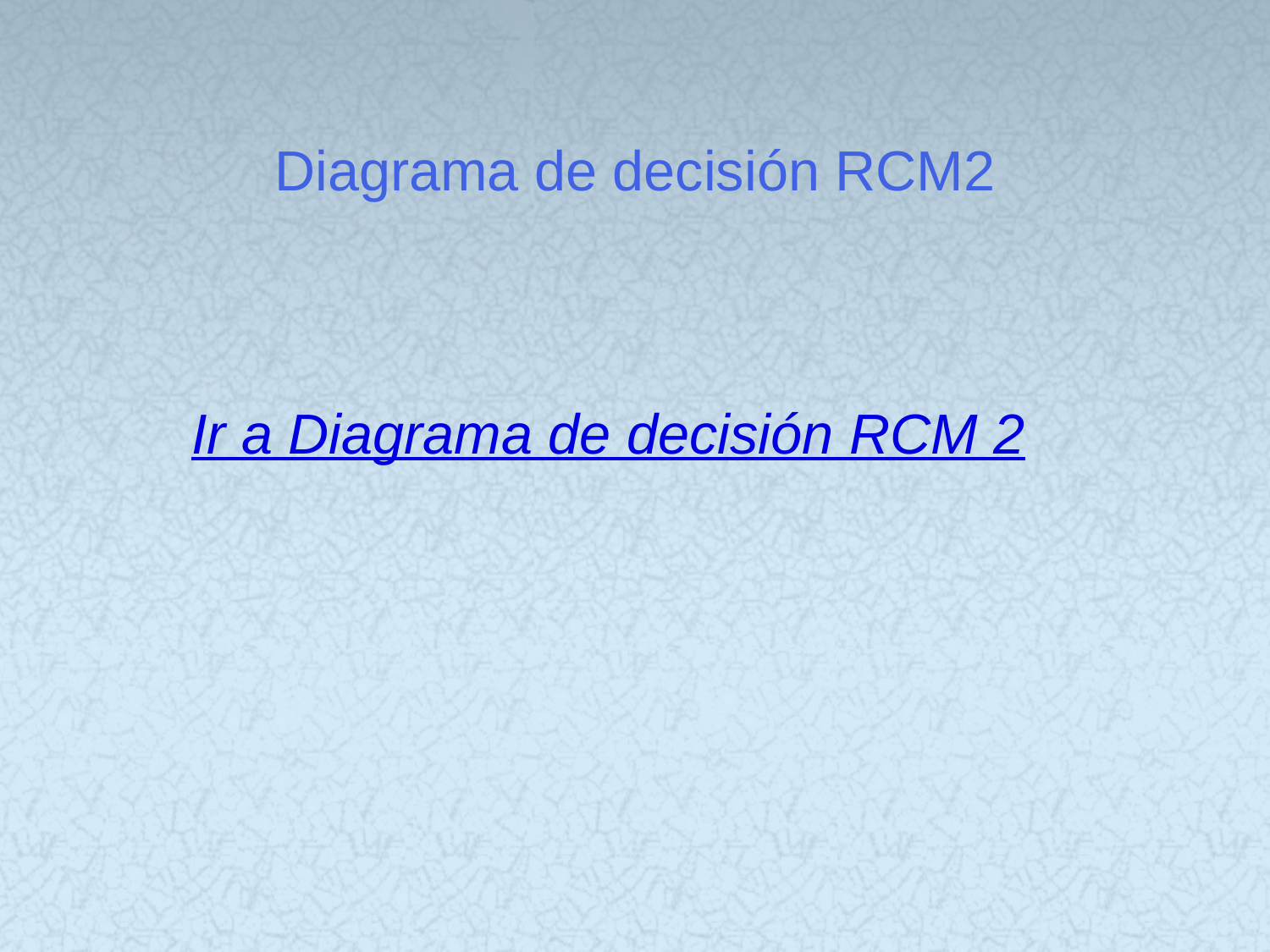

# Diagrama de decisión RCM2
Ir a Diagrama de decisión RCM 2
102